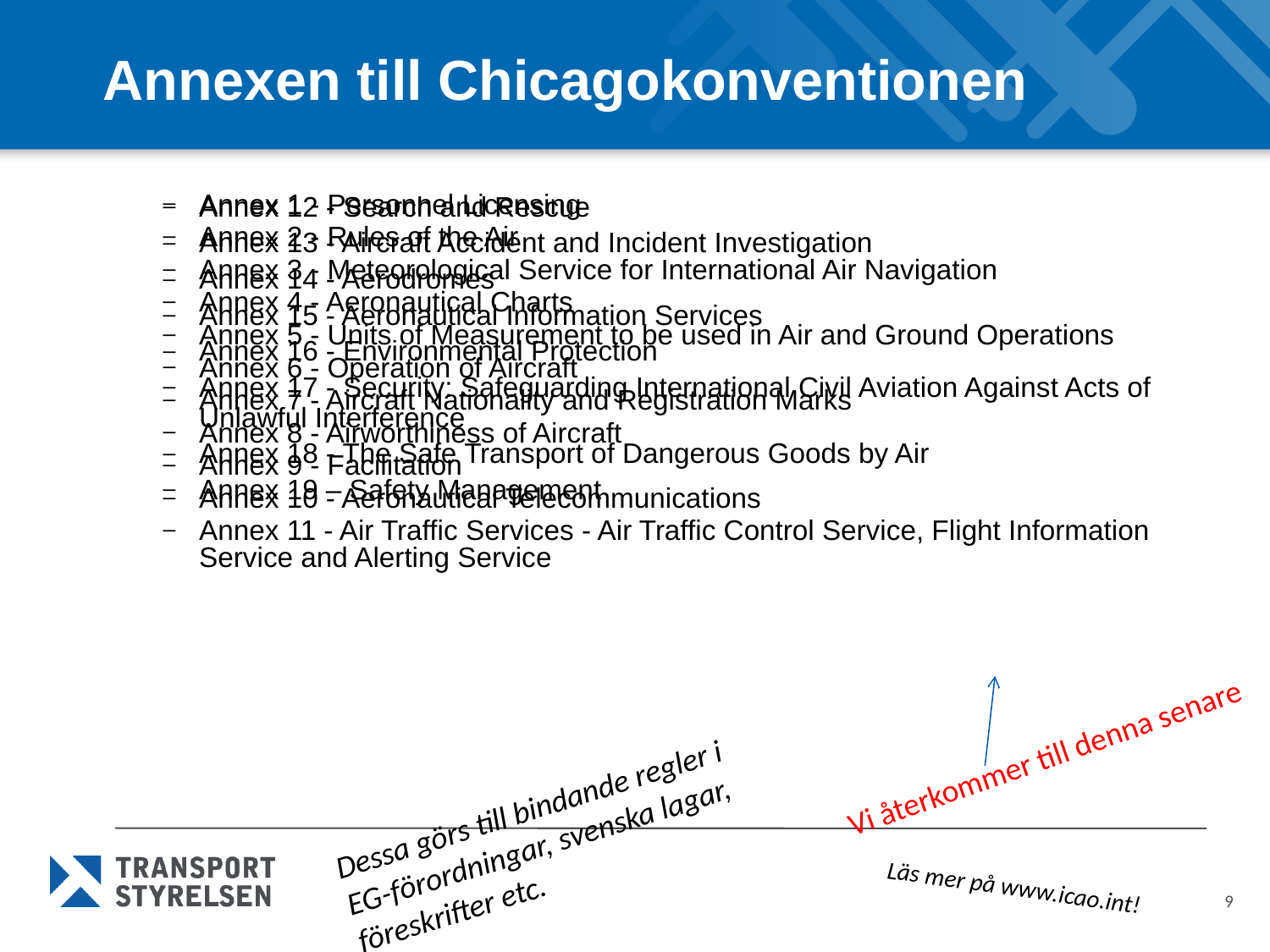

# Annexen till Chicagokonventionen
Annex 1 - Personnel Licensing
Annex 2 - Rules of the Air
Annex 3 - Meteorological Service for International Air Navigation
Annex 4 - Aeronautical Charts
Annex 5 - Units of Measurement to be used in Air and Ground Operations
Annex 6 - Operation of Aircraft
Annex 7 - Aircraft Nationality and Registration Marks
Annex 8 - Airworthiness of Aircraft
Annex 9 - Facilitation
Annex 10 - Aeronautical Telecommunications
Annex 11 - Air Traffic Services - Air Traffic Control Service, Flight Information Service and Alerting Service

Annex 12 - Search and Rescue
Annex 13 - Aircraft Accident and Incident Investigation
Annex 14 - Aerodromes
Annex 15 - Aeronautical Information Services
Annex 16 - Environmental Protection
Annex 17 - Security: Safeguarding International Civil Aviation Against Acts of Unlawful Interference
Annex 18 - The Safe Transport of Dangerous Goods by Air
Annex 19 – Safety Management
Vi återkommer till denna senare
Dessa görs till bindande regler i EG-förordningar, svenska lagar, föreskrifter etc.
Läs mer på www.icao.int!
9